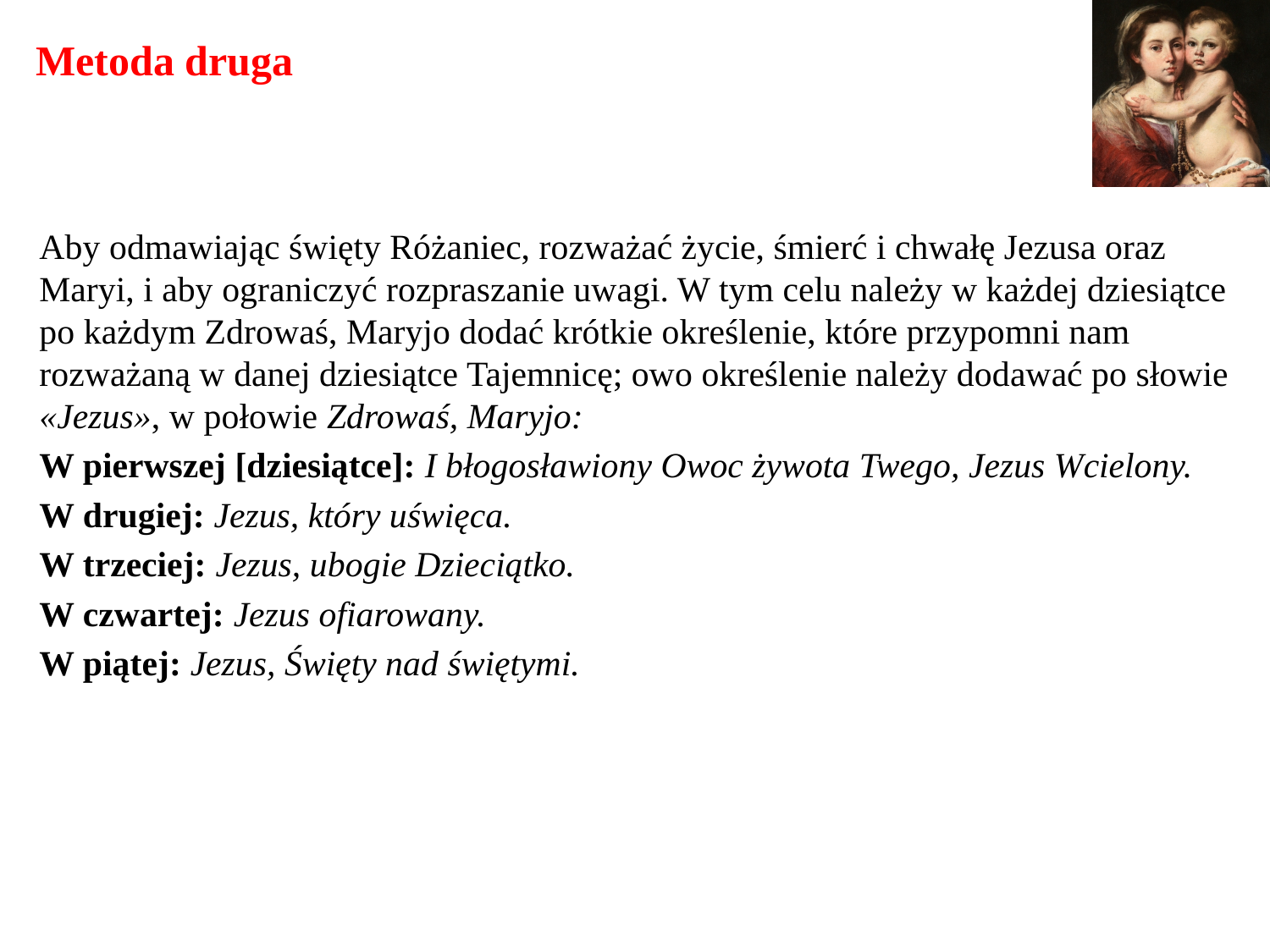

# Metoda druga
Aby odmawiając święty Różaniec, rozważać życie, śmierć i chwałę Jezusa oraz Maryi, i aby ograniczyć rozpraszanie uwagi. W tym celu należy w każdej dziesiątce po każdym Zdrowaś, Maryjo dodać krótkie określenie, które przypomni nam rozważaną w danej dziesiątce Tajemnicę; owo określenie należy dodawać po słowie «Jezus», w połowie Zdrowaś, Maryjo:
W pierwszej [dziesiątce]: I błogosławiony Owoc żywota Twego, Jezus Wcielony.
W drugiej: Jezus, który uświęca.
W trzeciej: Jezus, ubogie Dzieciątko.
W czwartej: Jezus ofiarowany.
W piątej: Jezus, Święty nad świętymi.